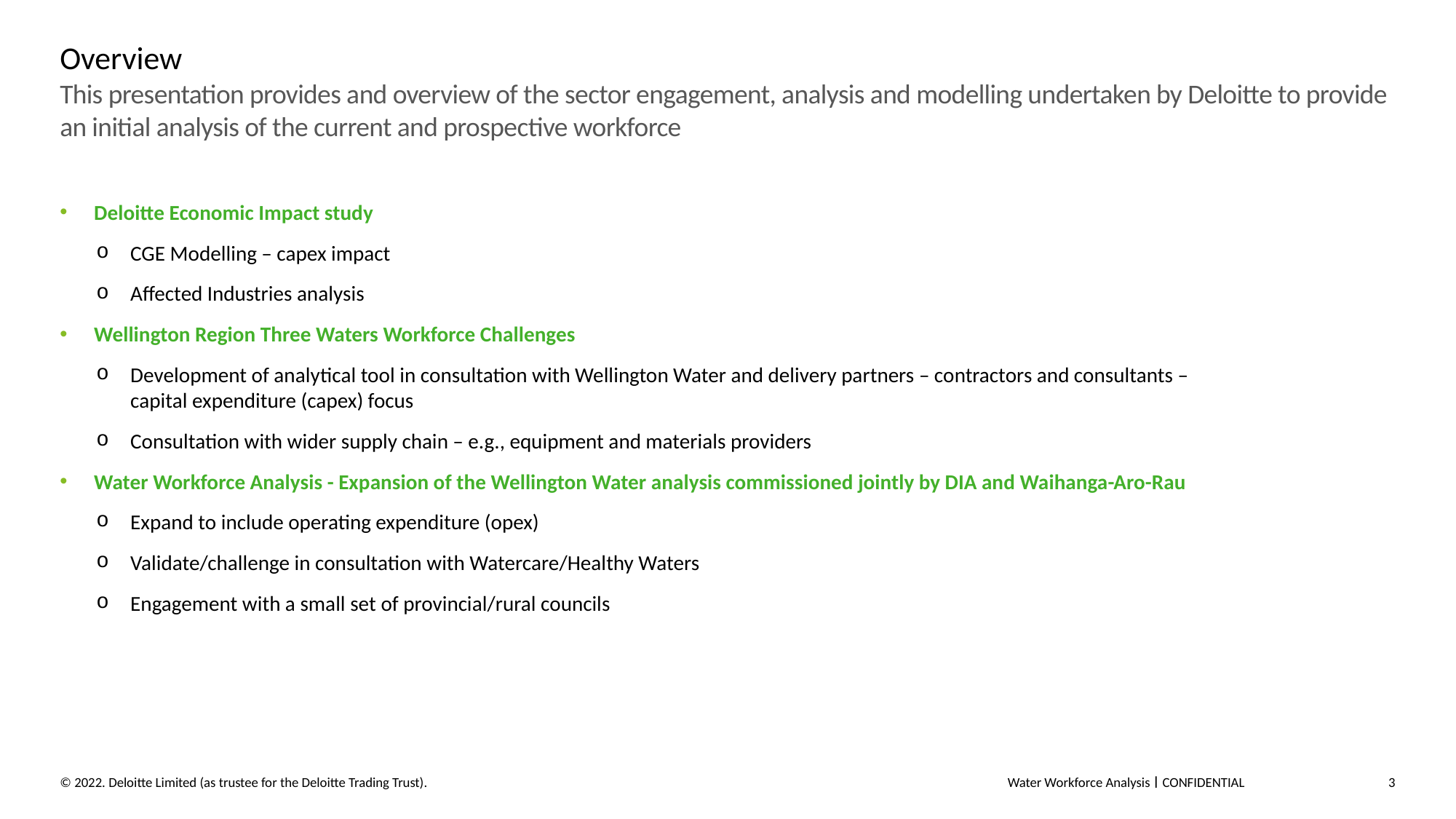

# Overview This presentation provides and overview of the sector engagement, analysis and modelling undertaken by Deloitte to provide an initial analysis of the current and prospective workforce
Deloitte Economic Impact study
CGE Modelling – capex impact
Affected Industries analysis
Wellington Region Three Waters Workforce Challenges
Development of analytical tool in consultation with Wellington Water and delivery partners – contractors and consultants – capital expenditure (capex) focus
Consultation with wider supply chain – e.g., equipment and materials providers
Water Workforce Analysis - Expansion of the Wellington Water analysis commissioned jointly by DIA and Waihanga-Aro-Rau
Expand to include operating expenditure (opex)
Validate/challenge in consultation with Watercare/Healthy Waters
Engagement with a small set of provincial/rural councils